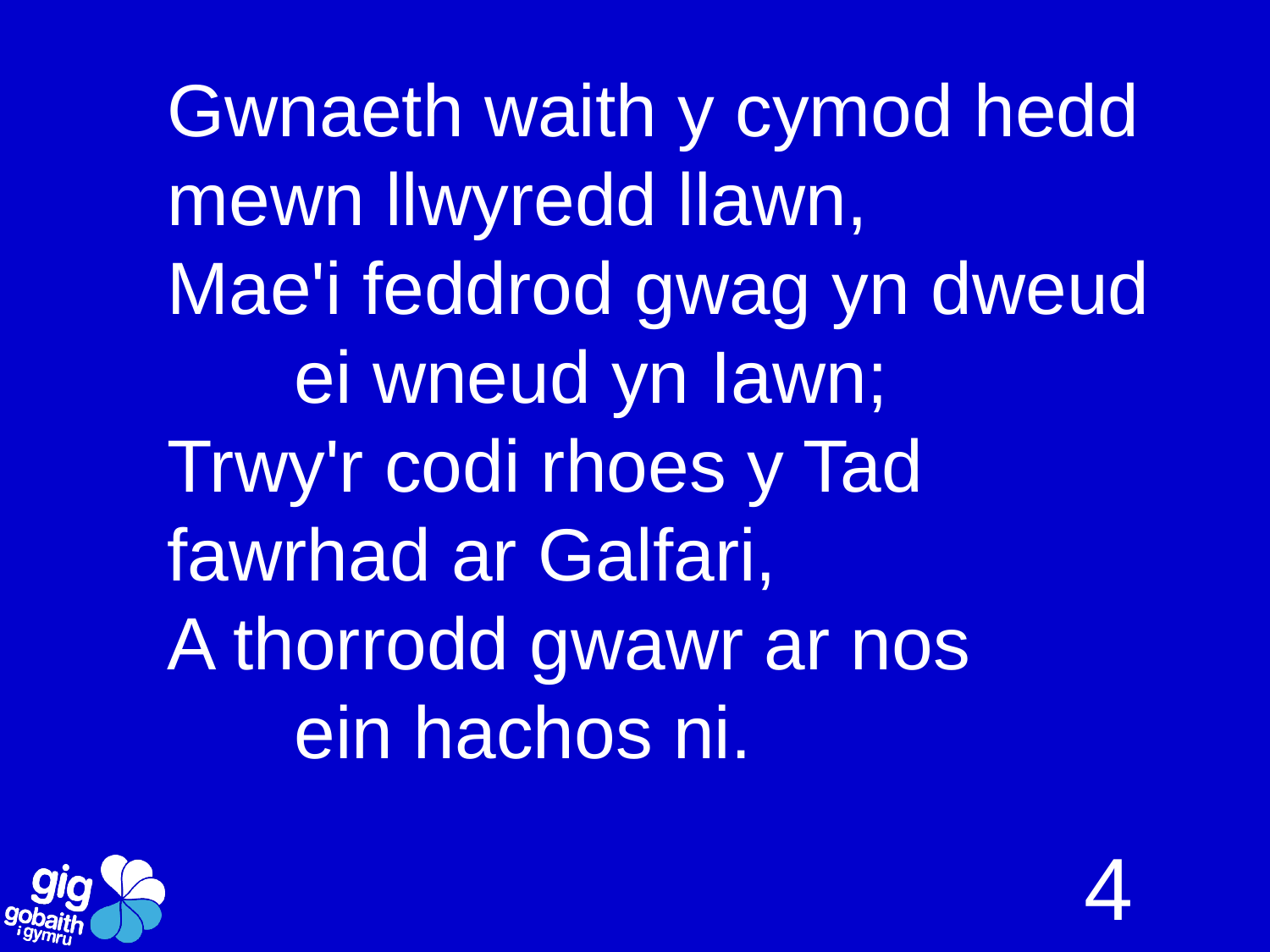

Gwnaeth waith y cymod hedd 	mewn llwyredd llawn,
Mae'i feddrod gwag yn dweud
	ei wneud yn Iawn;
Trwy'r codi rhoes y Tad
fawrhad ar Galfari,
A thorrodd gwawr ar nos
	ein hachos ni.
4